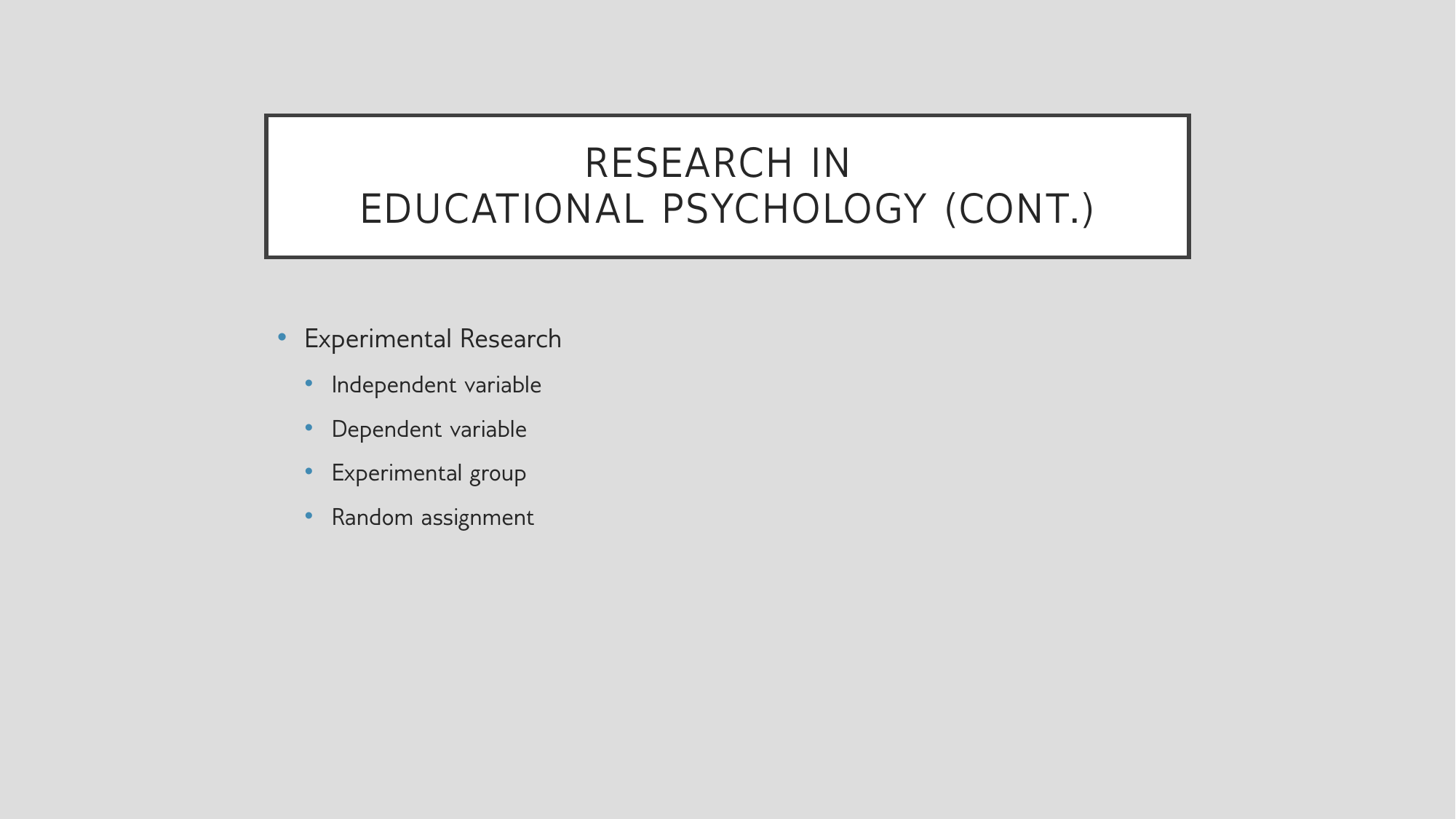

# Research in educational psychology (cont.)
Experimental Research
Independent variable
Dependent variable
Experimental group
Random assignment